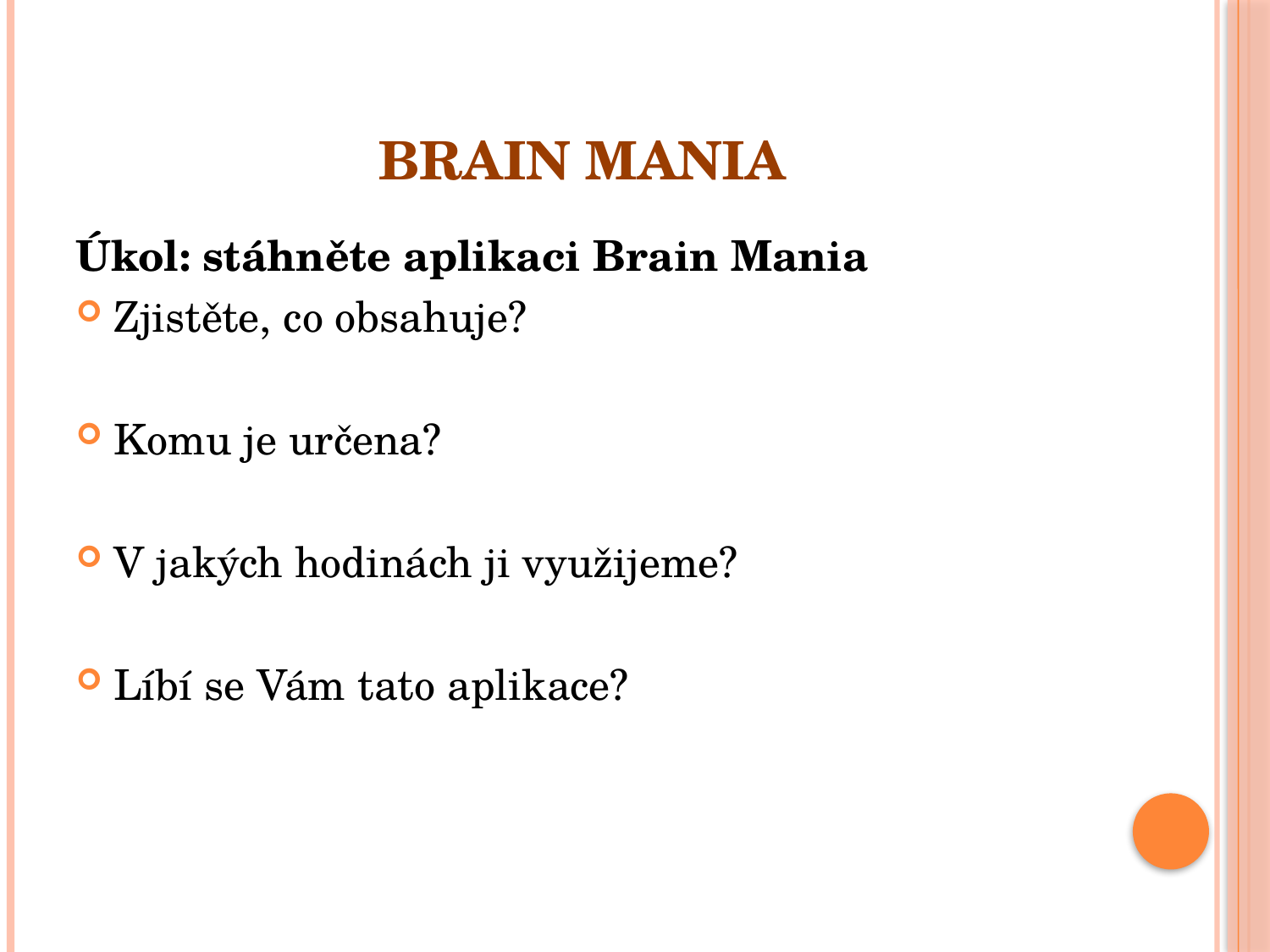

# Brain Mania
Úkol: stáhněte aplikaci Brain Mania
Zjistěte, co obsahuje?

Komu je určena?

V jakých hodinách ji využijeme?

Líbí se Vám tato aplikace?